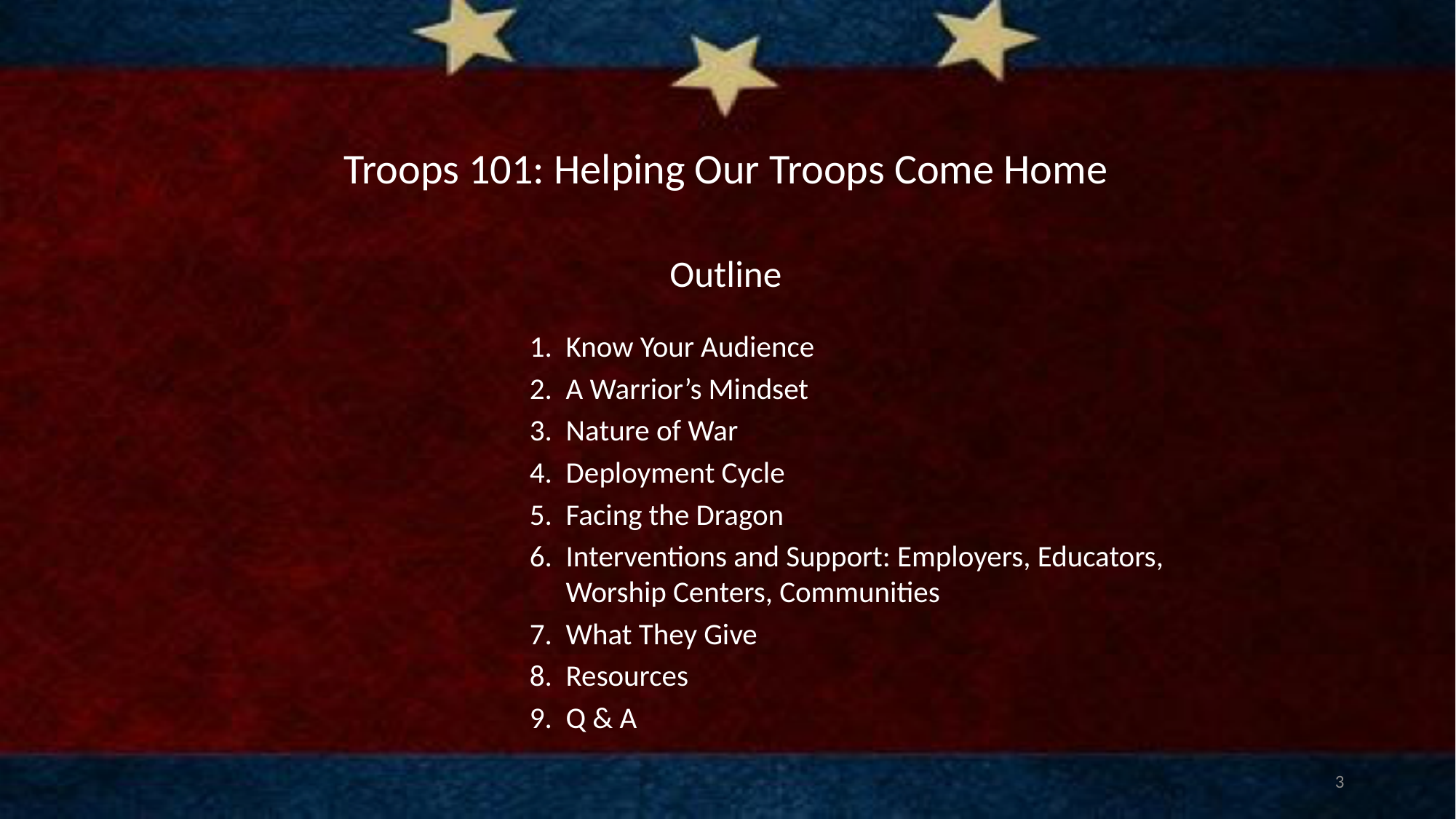

# Troops 101: Helping Our Troops Come Home

Outline

Know Your Audience
A Warrior’s Mindset
Nature of War
Deployment Cycle
Facing the Dragon
Interventions and Support: Employers, Educators, Worship Centers, Communities
What They Give
Resources
Q & A

3